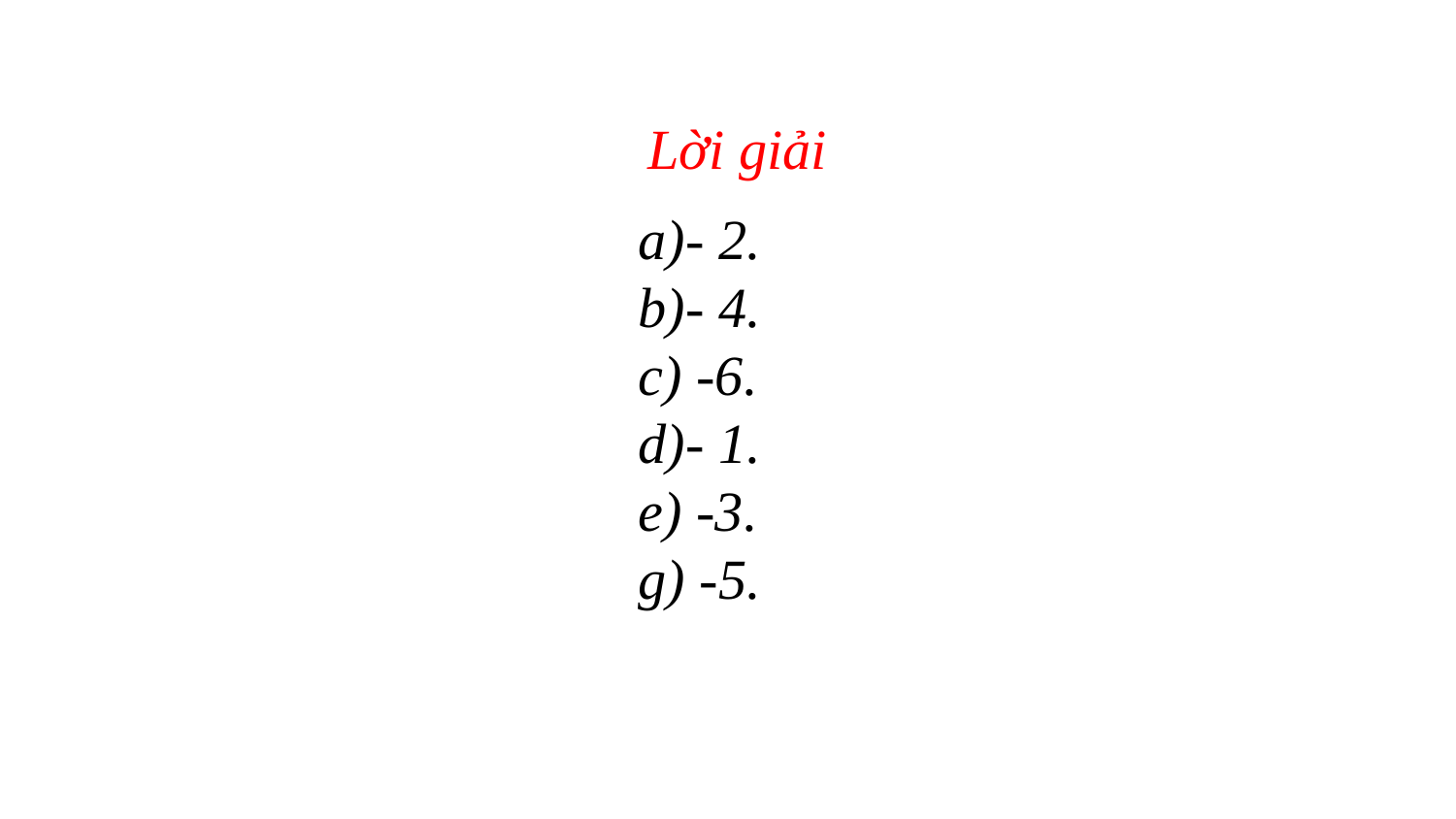

Lời giải
a)- 2.
b)- 4.
c) -6.
d)- 1.
e) -3.
g) -5.